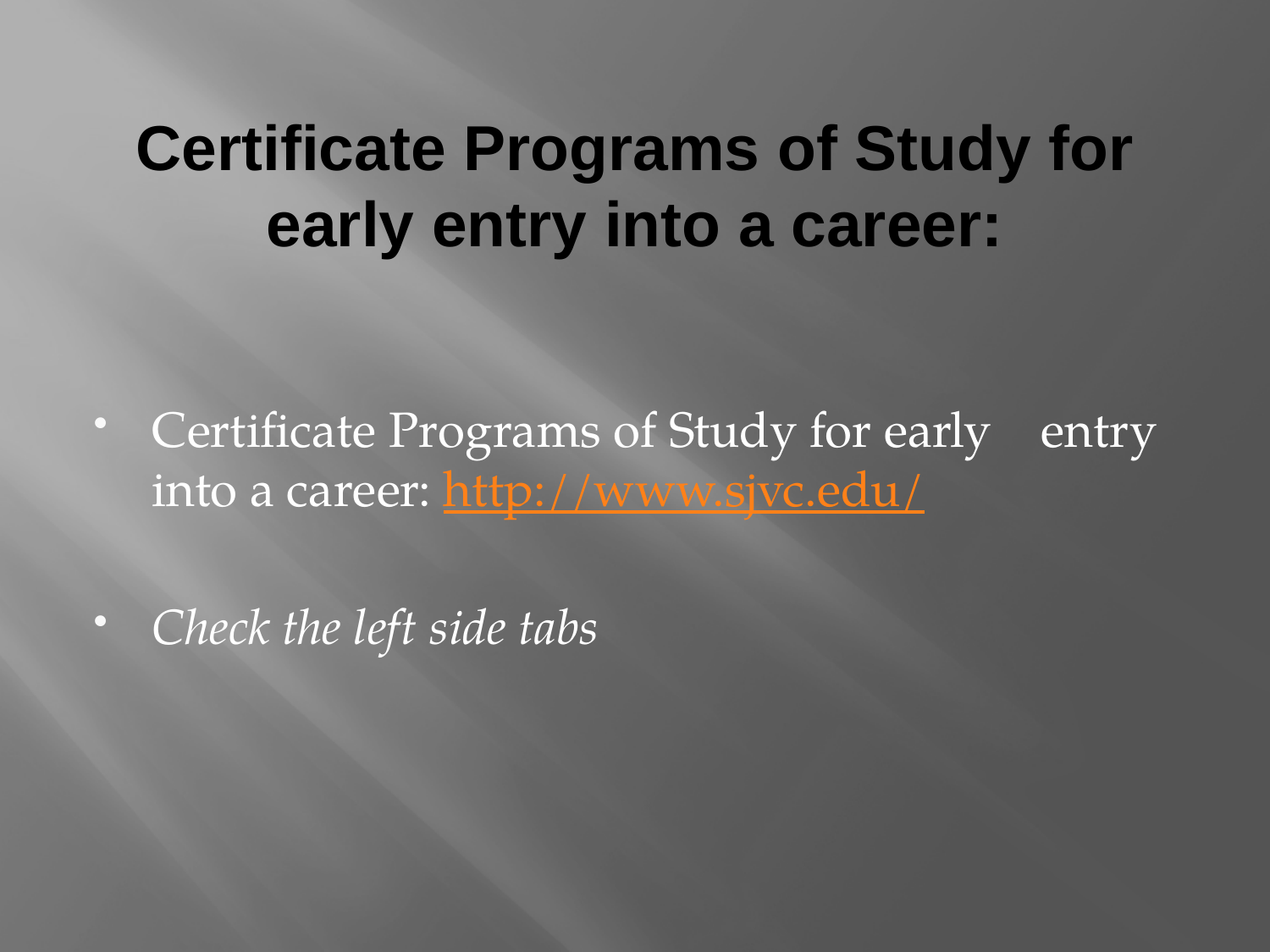

# Certificate Programs of Study for early entry into a career:
Certificate Programs of Study for early 	entry into a career: http://www.sjvc.edu/

Check the left side tabs